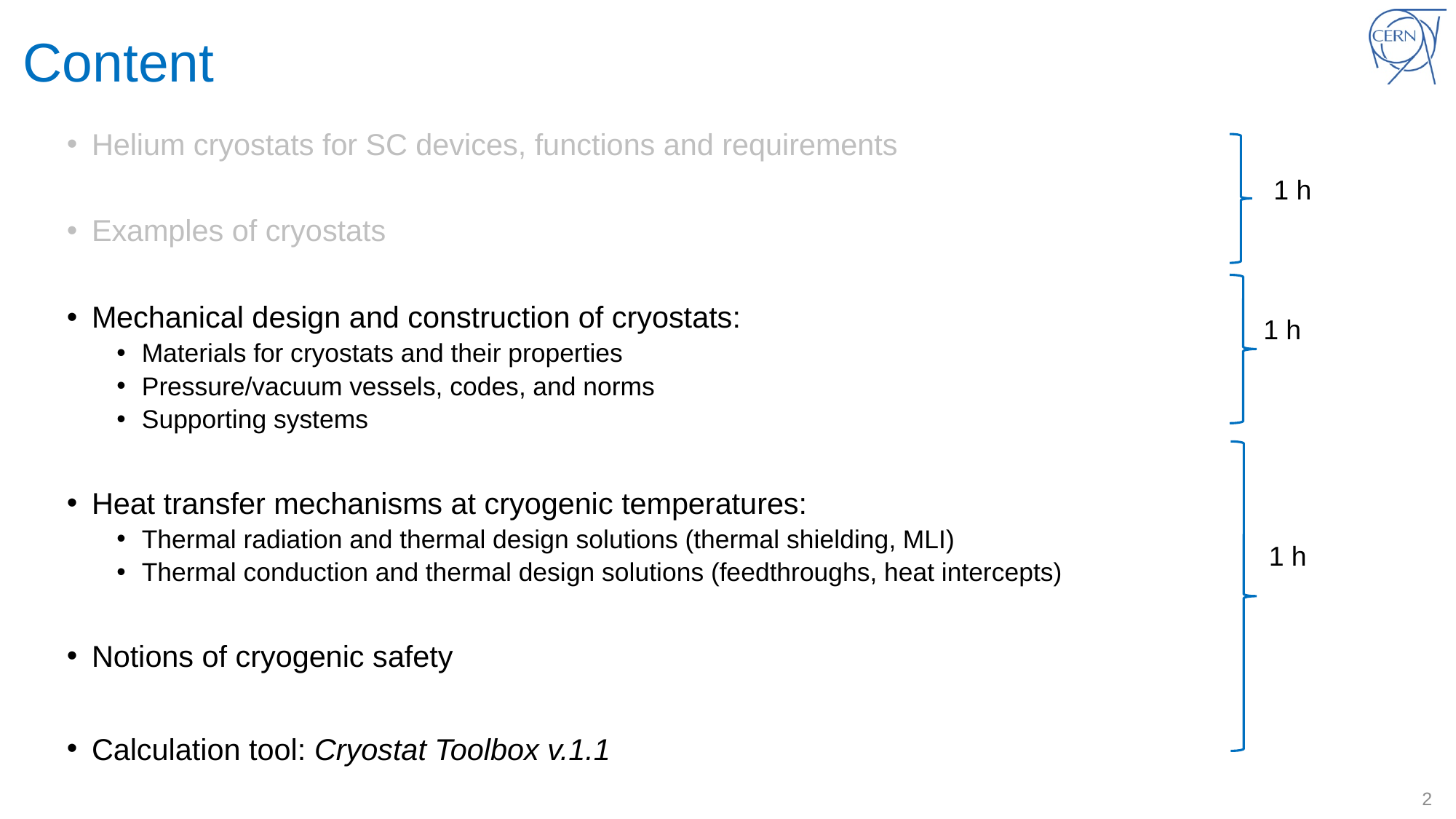

# Content
Helium cryostats for SC devices, functions and requirements

Examples of cryostats

Mechanical design and construction of cryostats:
Materials for cryostats and their properties
Pressure/vacuum vessels, codes, and norms
Supporting systems

Heat transfer mechanisms at cryogenic temperatures:
Thermal radiation and thermal design solutions (thermal shielding, MLI)
Thermal conduction and thermal design solutions (feedthroughs, heat intercepts)

Notions of cryogenic safety

Calculation tool: Cryostat Toolbox v.1.1

1 h

1 h

1 h
2